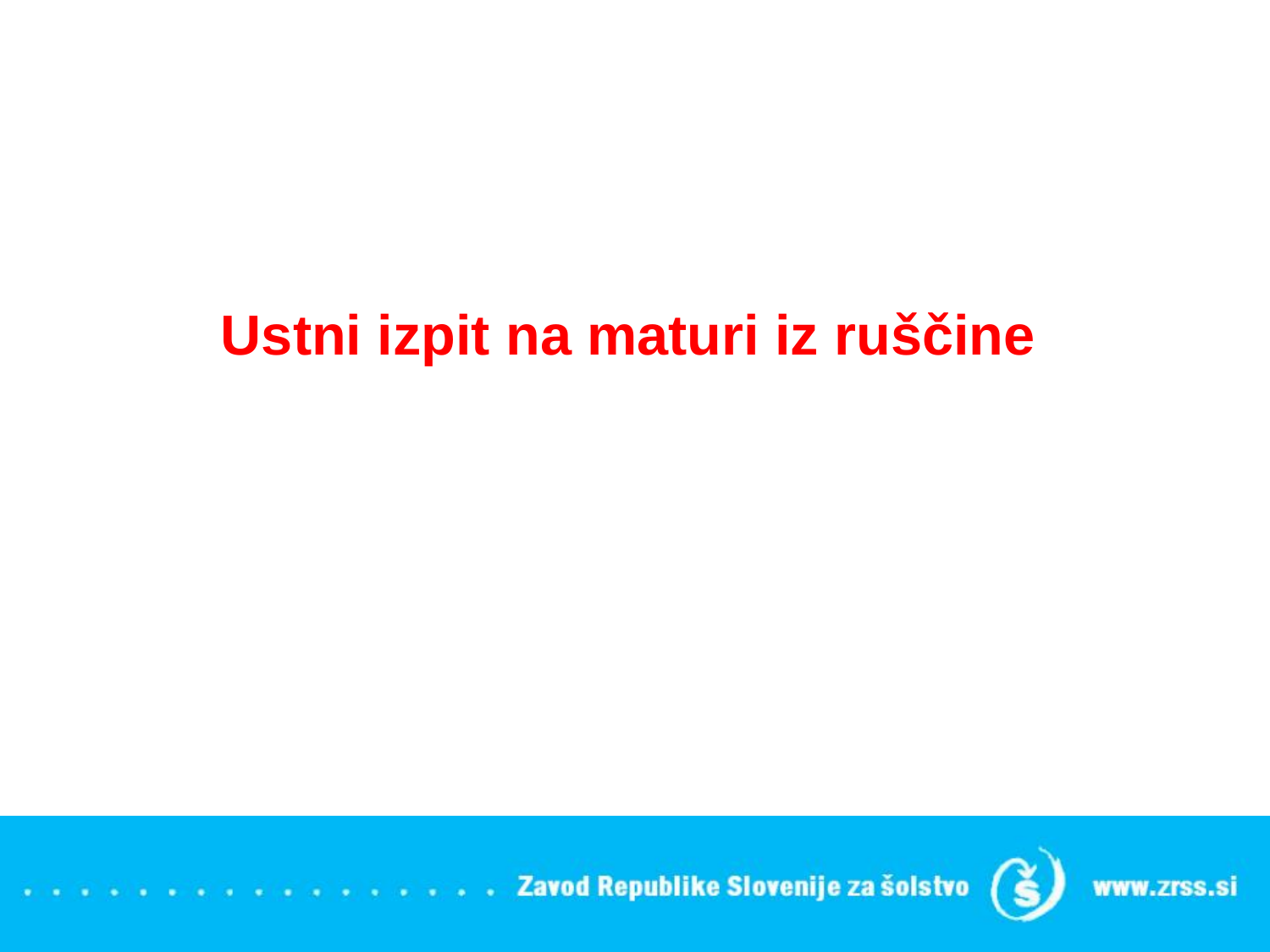

# Ustni izpit na maturi iz ruščine